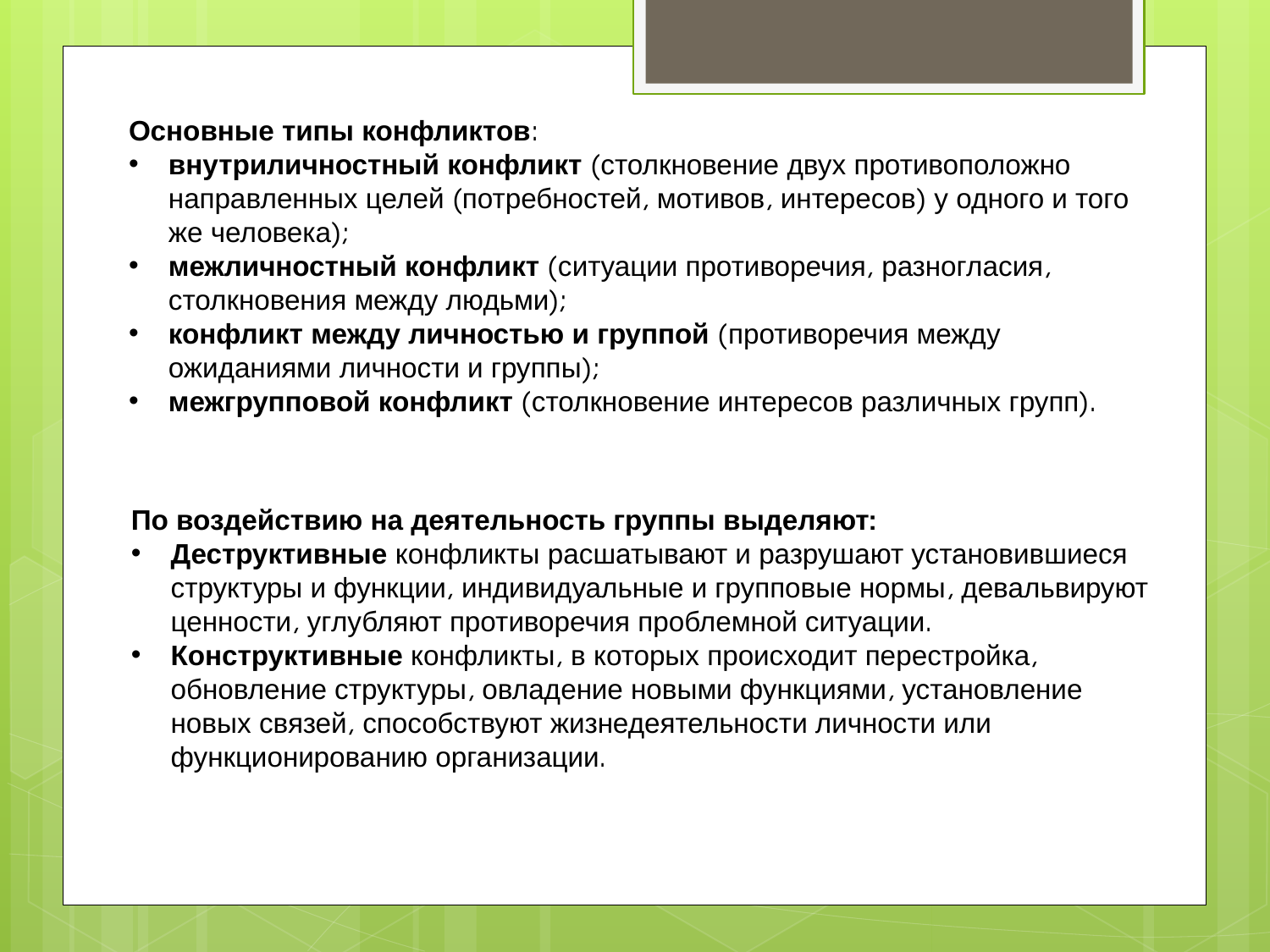

Основные типы конфликтов:
внутриличностный конфликт (столкновение двух противоположно направленных целей (потребностей, мотивов, интересов) у одного и того же человека);
межличностный конфликт (ситуации противоречия, разногласия, столкновения между людьми);
конфликт между личностью и группой (противоречия между ожиданиями личности и группы);
межгрупповой конфликт (столкновение интересов различных групп).
По воздействию на деятельность группы выделяют:
Деструктивные конфликты расшатывают и разрушают установившиеся структуры и функции, индивидуальные и групповые нормы, девальвируют ценности, углубляют противоречия проблемной ситуации.
Конструктивные конфликты, в которых происходит перестройка, обновление структуры, овладение новыми функциями, установление новых связей, способствуют жизнедеятельности личности или функционированию организации.